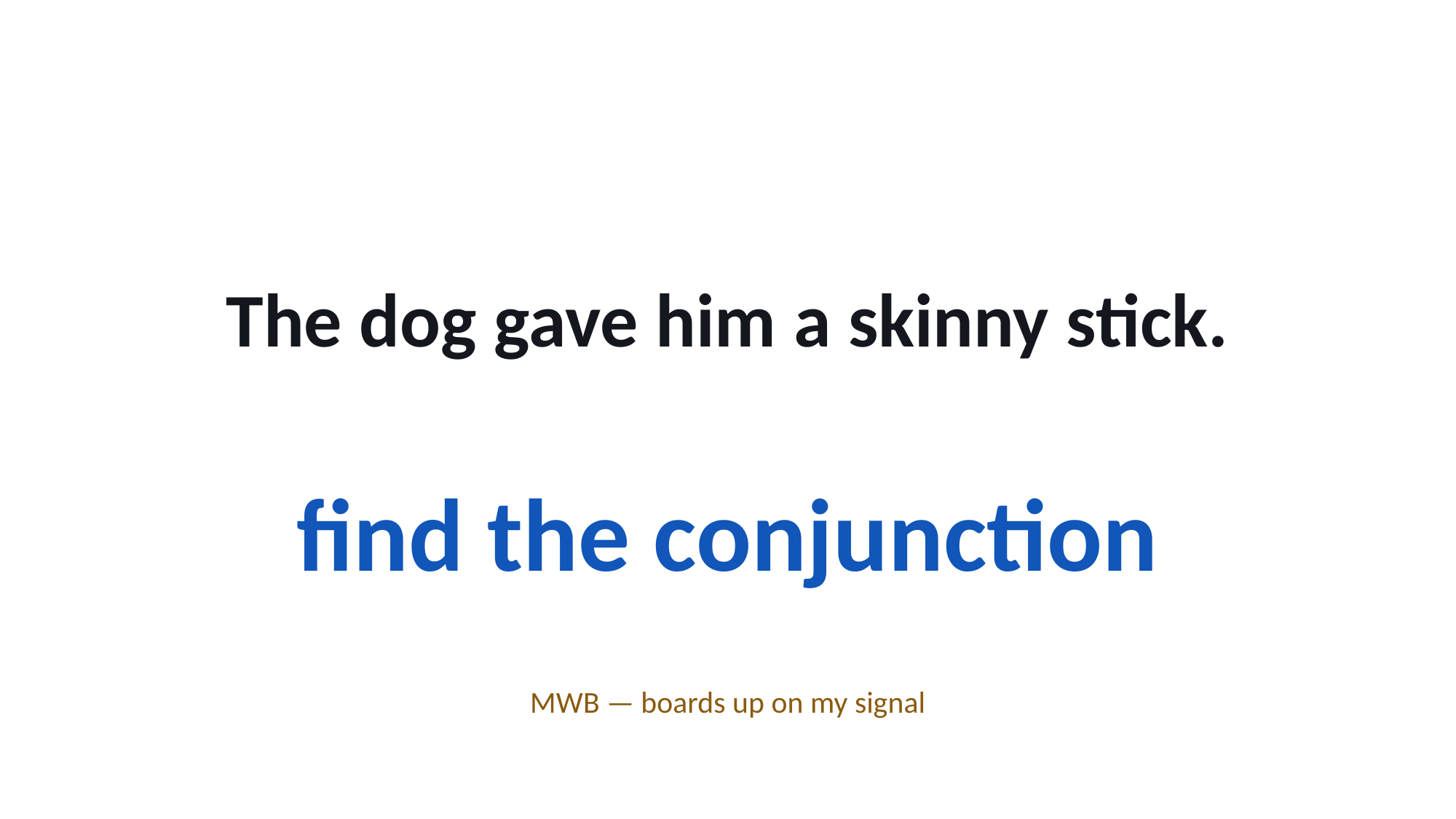

The dog gave him a skinny stick.
find the conjunction
MWB — boards up on my signal